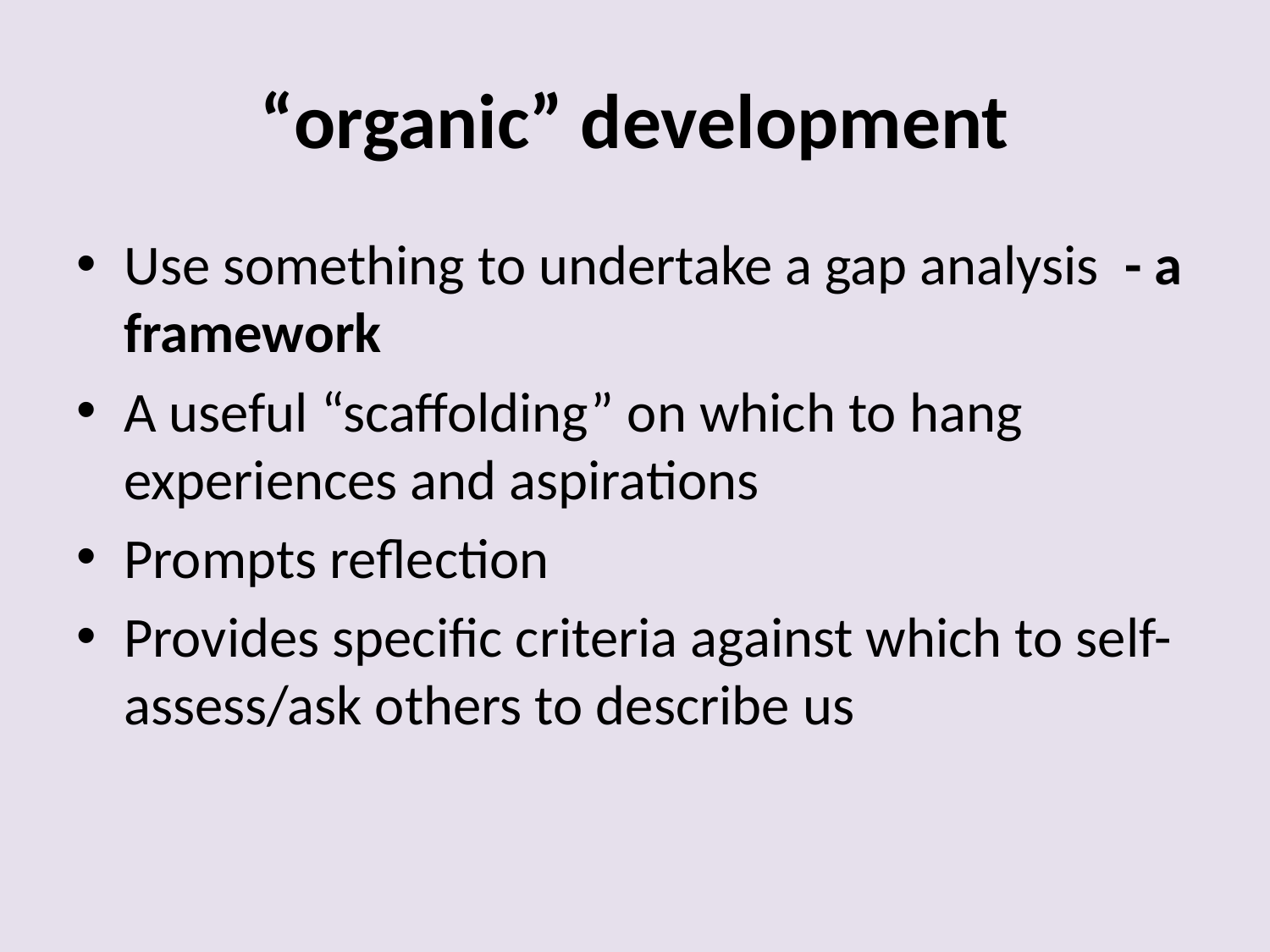

# “organic” development
Use something to undertake a gap analysis  - a framework
A useful “scaffolding” on which to hang experiences and aspirations
Prompts reflection
Provides specific criteria against which to self-assess/ask others to describe us